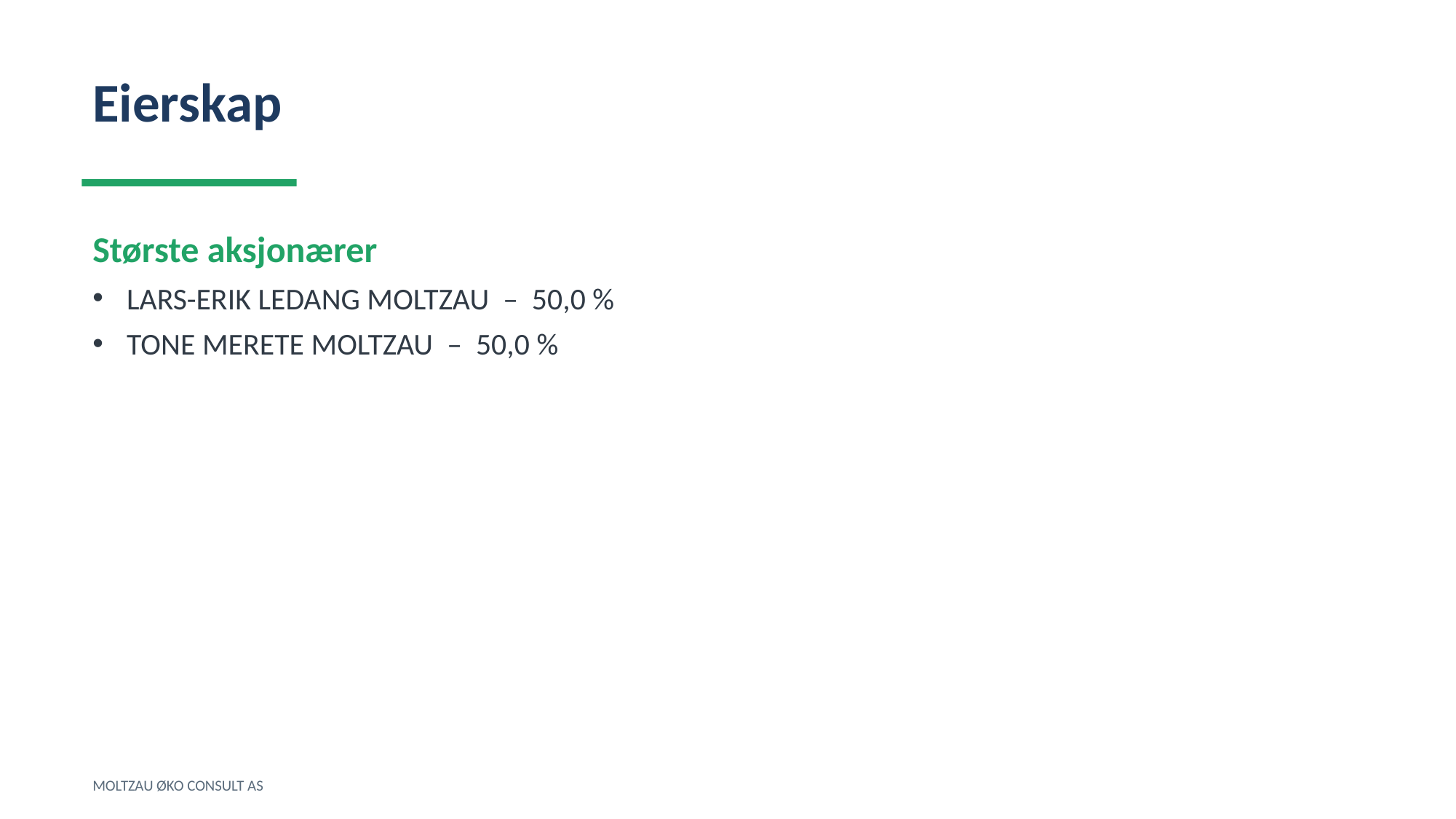

Eierskap

Største aksjonærer
LARS-ERIK LEDANG MOLTZAU  –  50,0 %
TONE MERETE MOLTZAU  –  50,0 %
MOLTZAU ØKO CONSULT AS